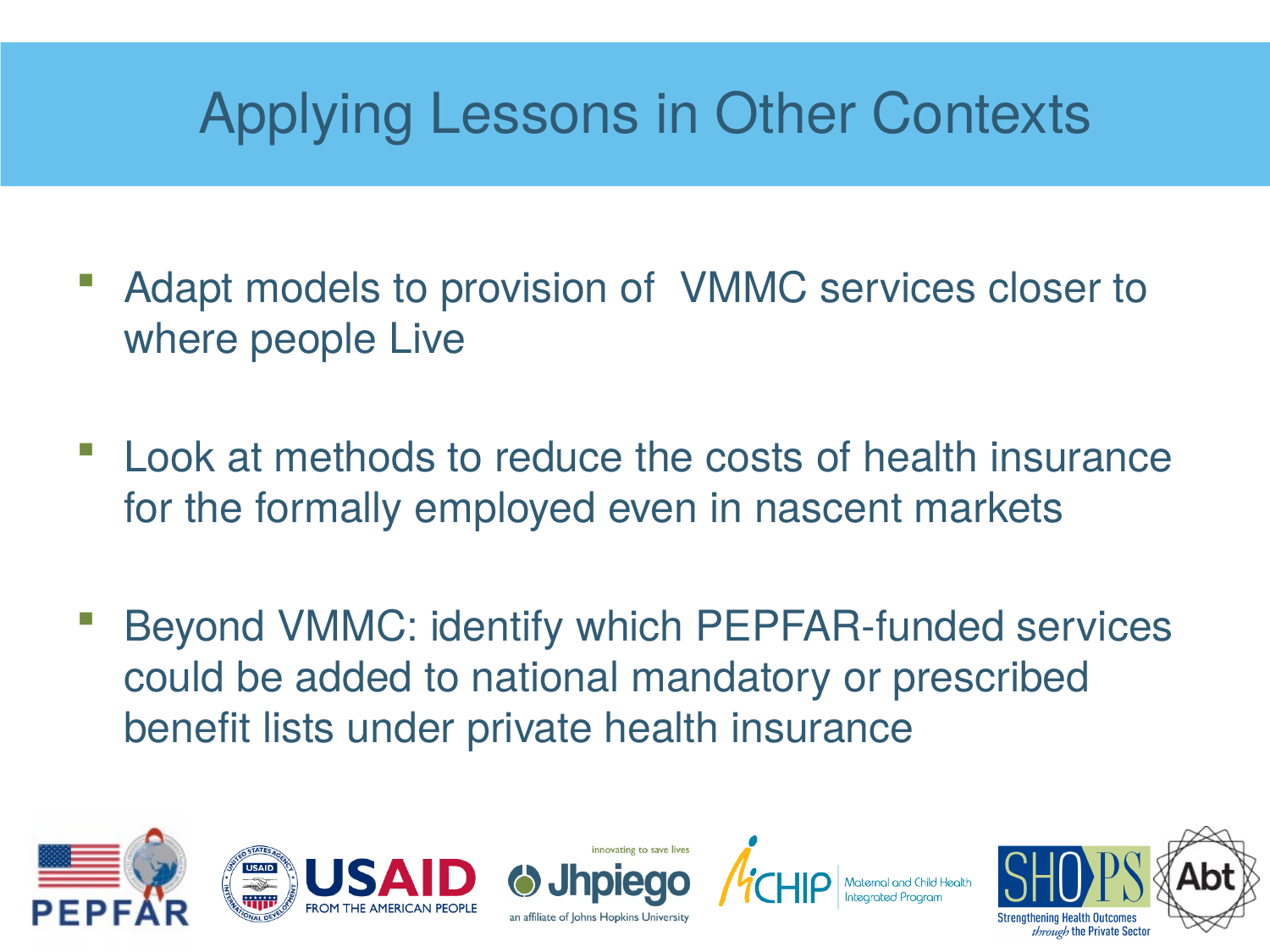

# Applying Lessons in Other Contexts
Adapt models to provision of  VMMC services closer to where people Live

Look at methods to reduce the costs of health insurance for the formally employed even in nascent markets

Beyond VMMC: identify which PEPFAR-funded services could be added to national mandatory or prescribed benefit lists under private health insurance